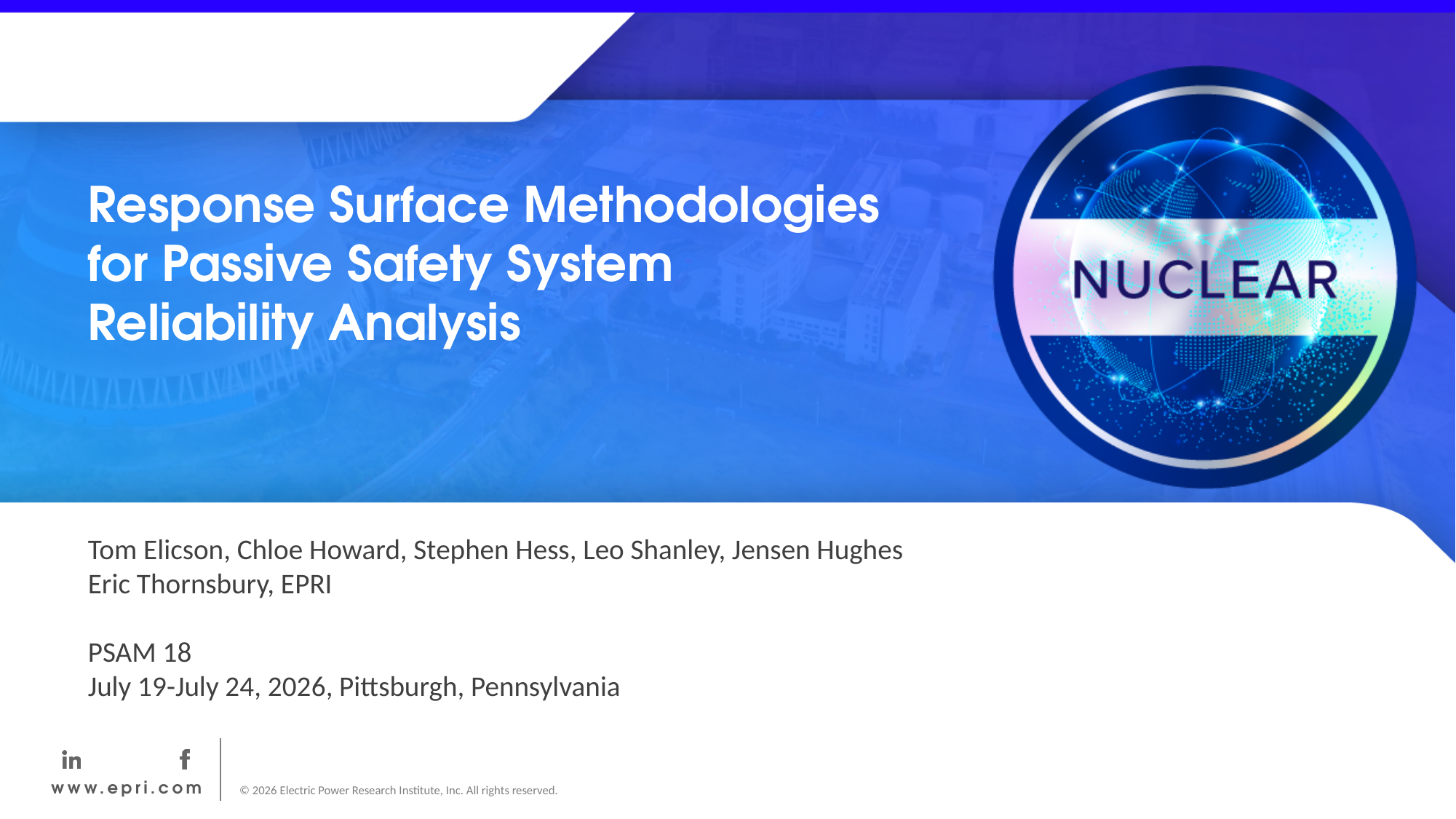

# Response Surface Methodologies for Passive Safety System Reliability Analysis
Tom Elicson, Chloe Howard, Stephen Hess, Leo Shanley, Jensen Hughes
Eric Thornsbury, EPRI

PSAM 18
July 19-July 24, 2026, Pittsburgh, Pennsylvania